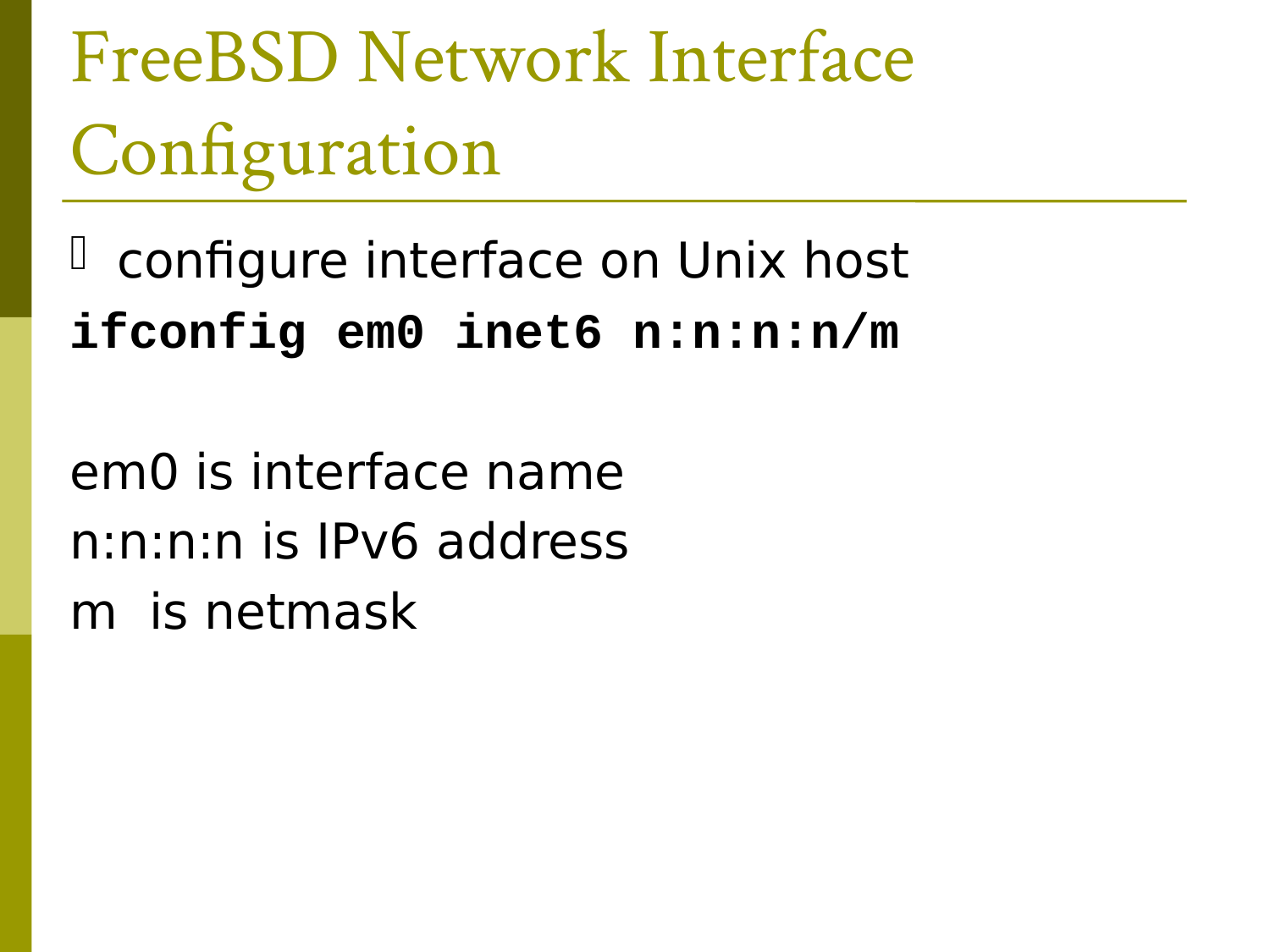

FreeBSD Network Interface Configuration
configure interface on Unix host
ifconfig em0 inet6 n:n:n:n/m

em0 is interface name
n:n:n:n is IPv6 address
m  is netmask